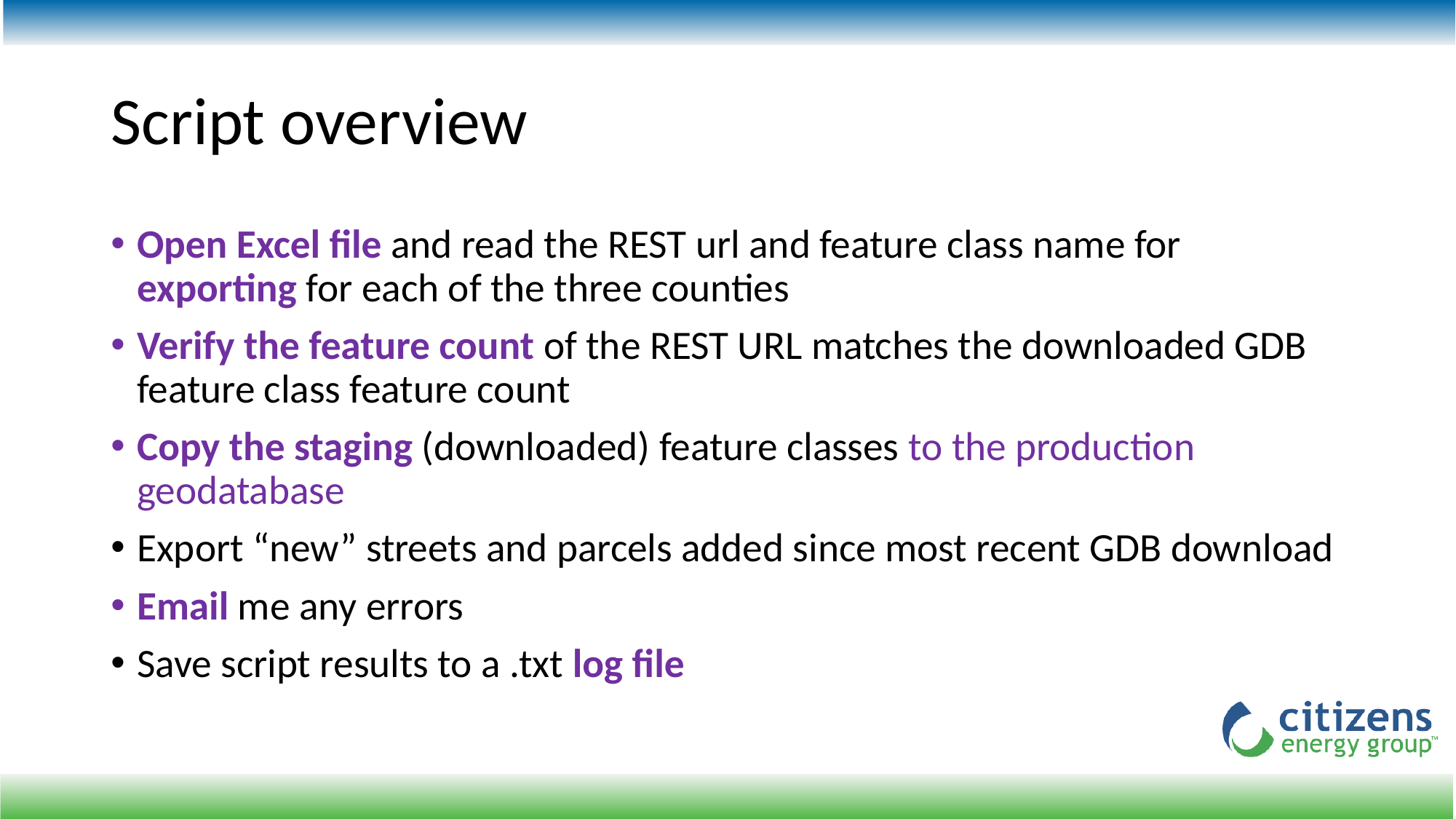

# Script overview
Open Excel file and read the REST url and feature class name for exporting for each of the three counties
Verify the feature count of the REST URL matches the downloaded GDB feature class feature count
Copy the staging (downloaded) feature classes to the production geodatabase
Export “new” streets and parcels added since most recent GDB download
Email me any errors
Save script results to a .txt log file